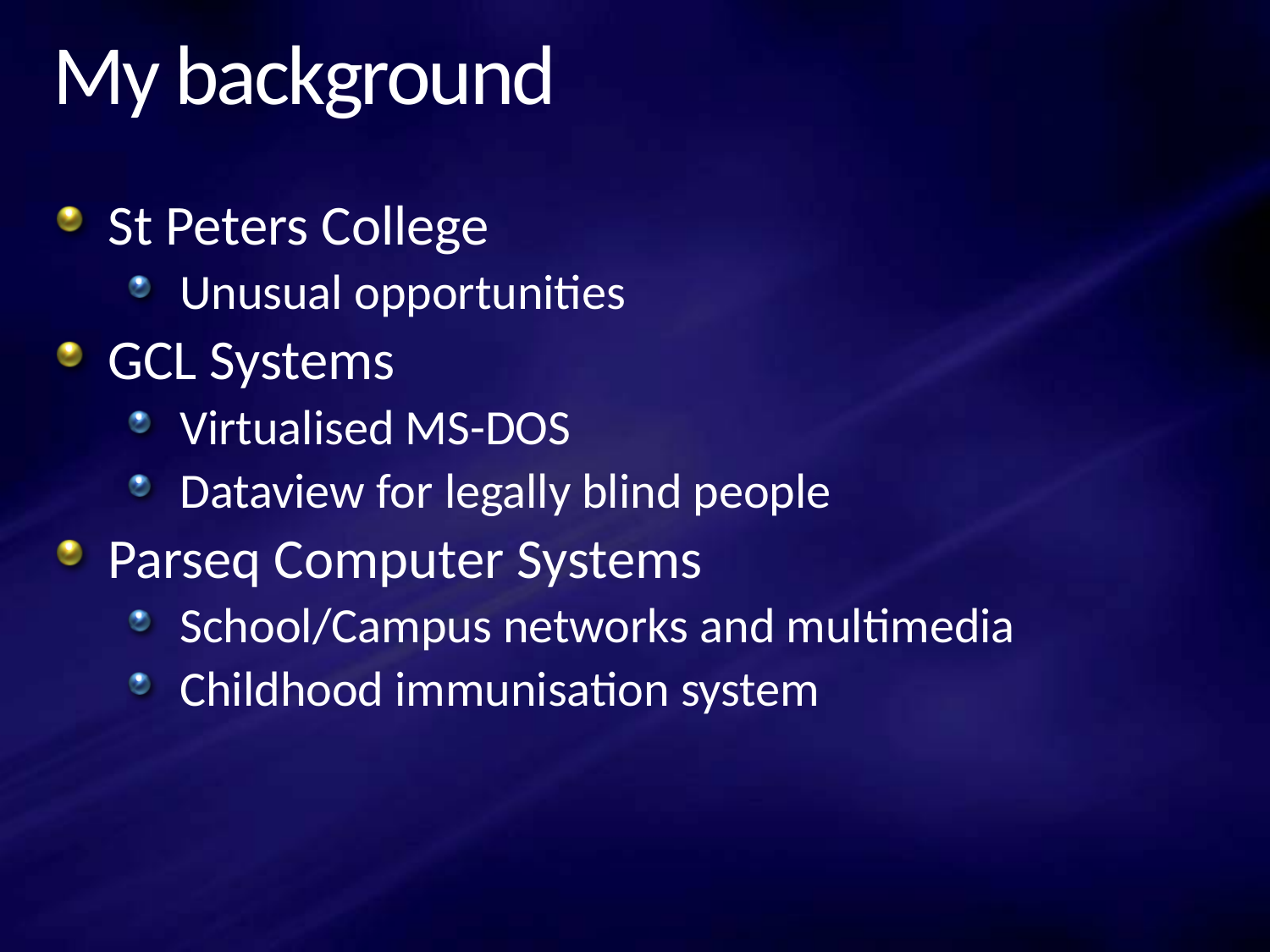

# My background
St Peters College
Unusual opportunities
GCL Systems
Virtualised MS-DOS
Dataview for legally blind people
Parseq Computer Systems
School/Campus networks and multimedia
Childhood immunisation system